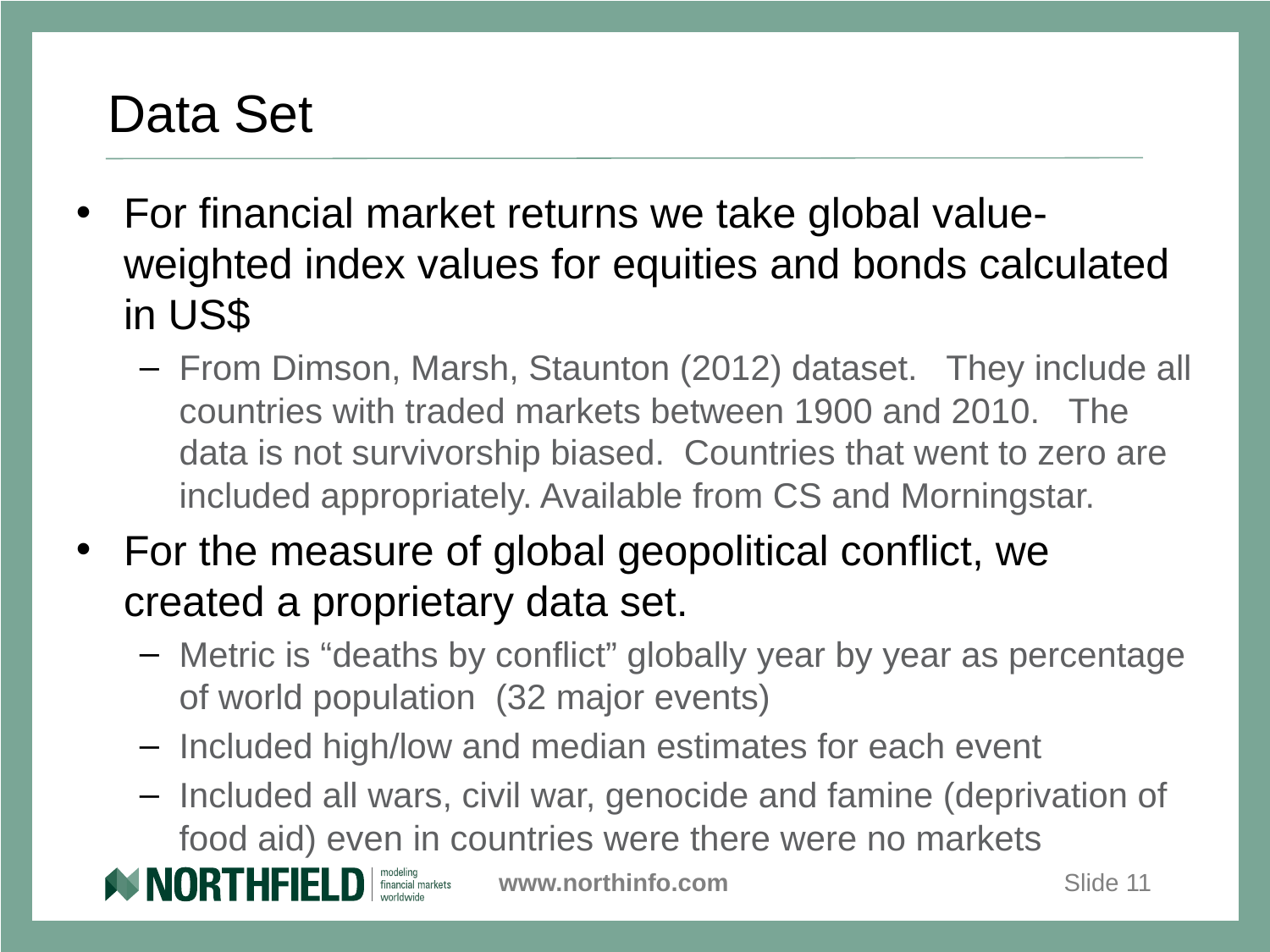

# Data Set
For financial market returns we take global value-weighted index values for equities and bonds calculated in US$
From Dimson, Marsh, Staunton (2012) dataset.   They include all countries with traded markets between 1900 and 2010.   The data is not survivorship biased.  Countries that went to zero are included appropriately. Available from CS and Morningstar.
For the measure of global geopolitical conflict, we created a proprietary data set.
Metric is “deaths by conflict” globally year by year as percentage of world population  (32 major events)
Included high/low and median estimates for each event
Included all wars, civil war, genocide and famine (deprivation of food aid) even in countries were there were no markets